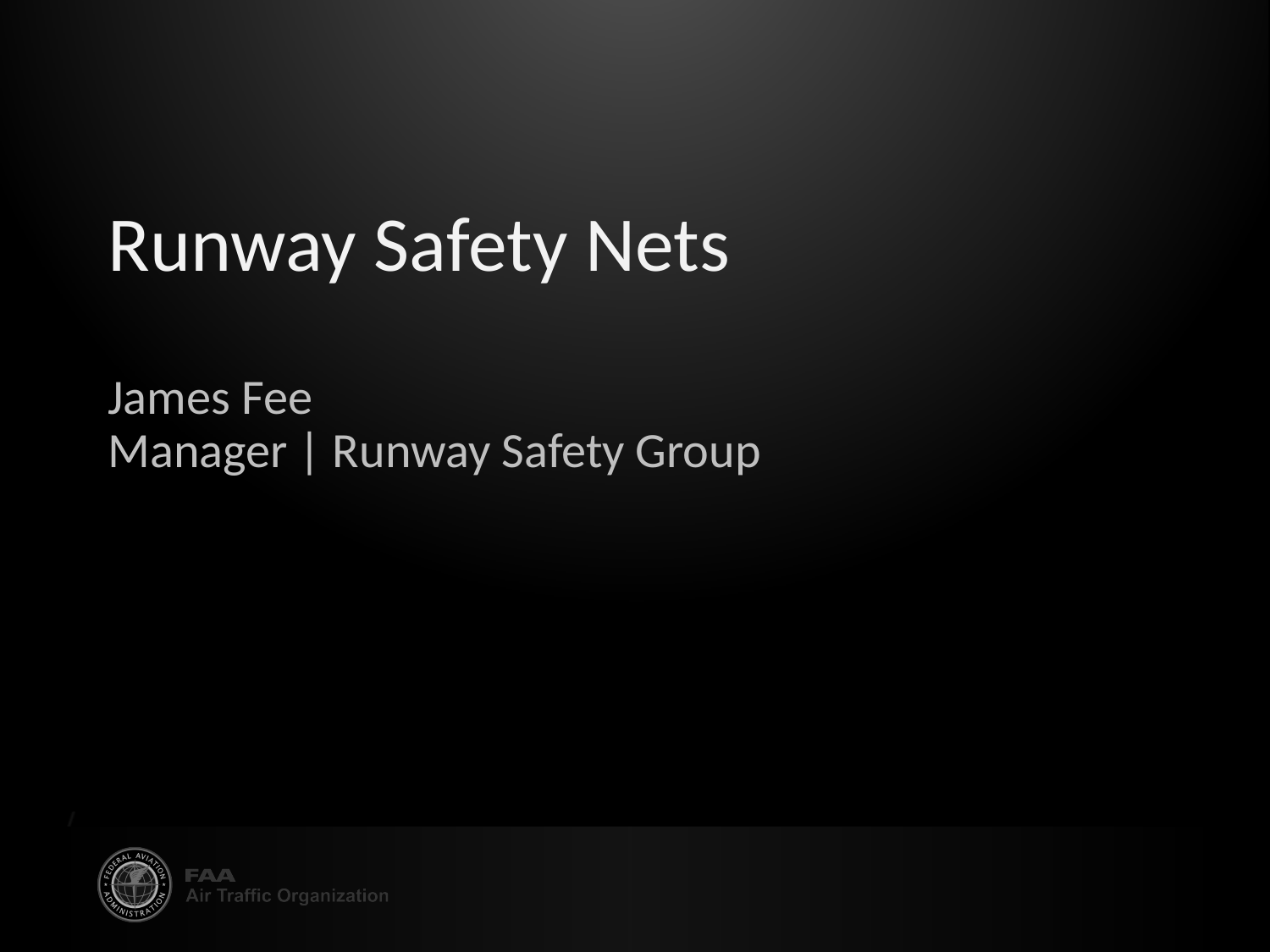

# Runway Safety Nets James Fee Manager | Runway Safety Group